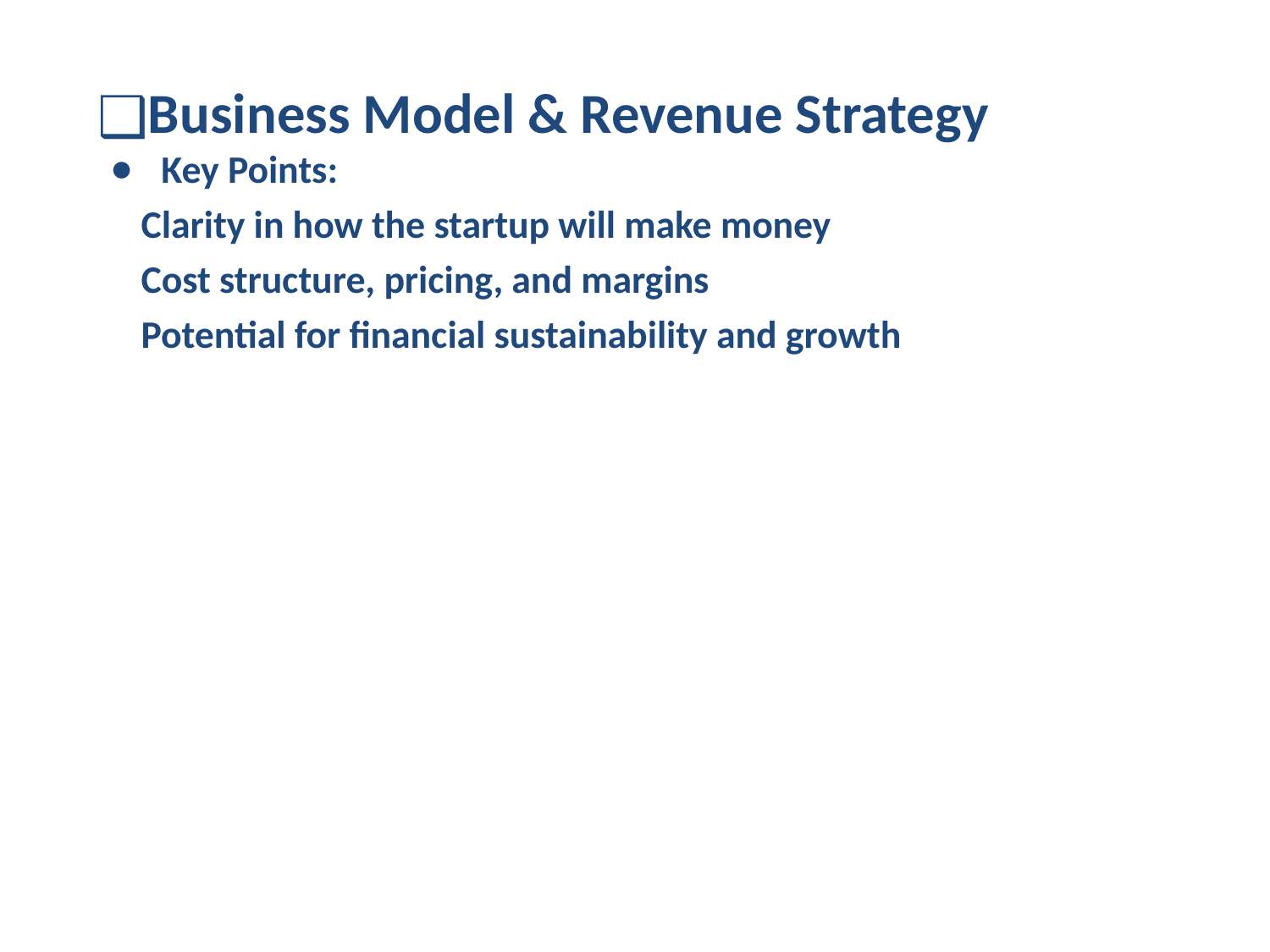

Business Model & Revenue Strategy
Key Points:
     Clarity in how the startup will make money
     Cost structure, pricing, and margins
     Potential for financial sustainability and growth